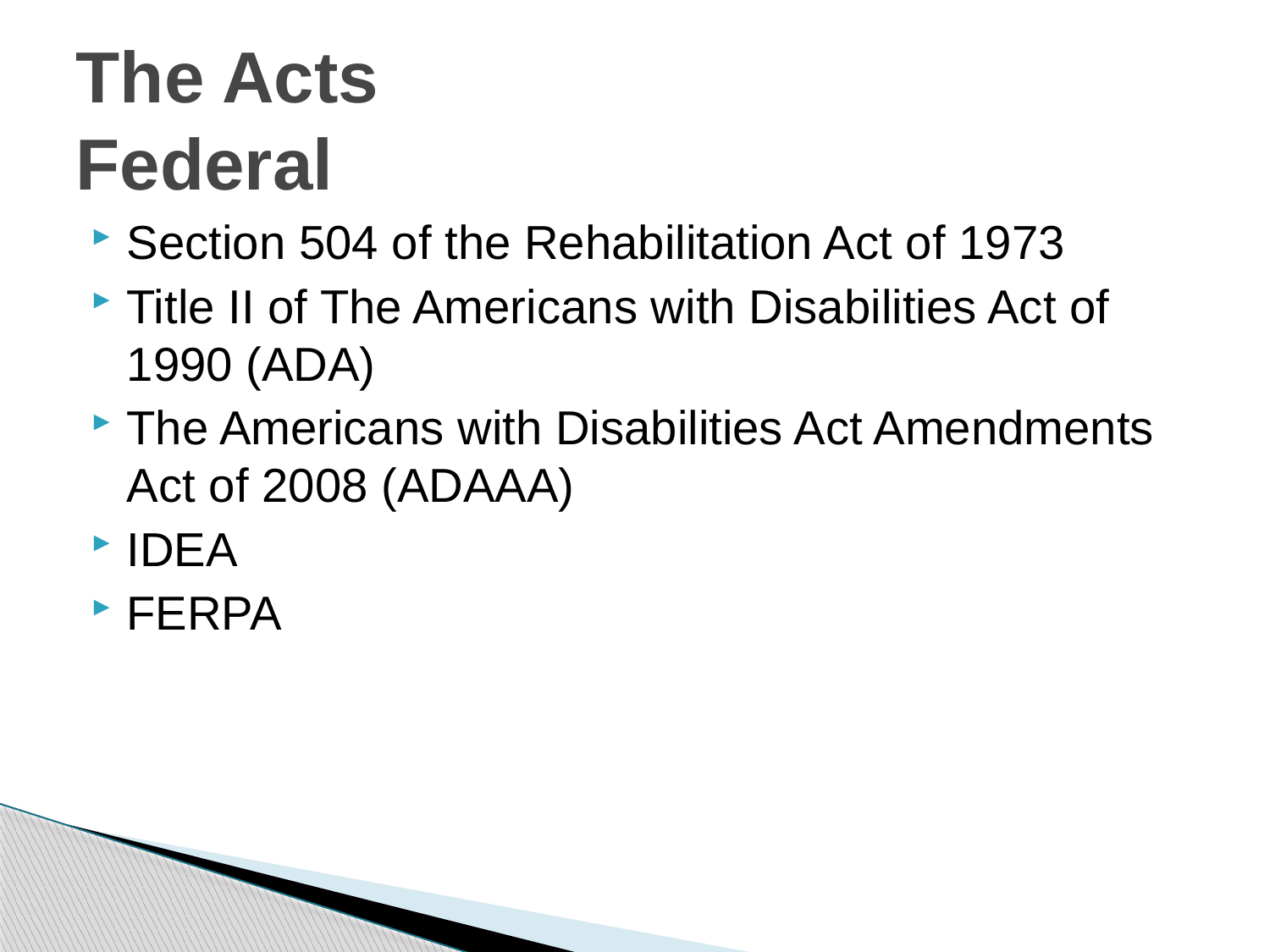

# The Acts Federal
Section 504 of the Rehabilitation Act of 1973
Title II of The Americans with Disabilities Act of 1990 (ADA)
The Americans with Disabilities Act Amendments Act of 2008 (ADAAA)
IDEA
FERPA